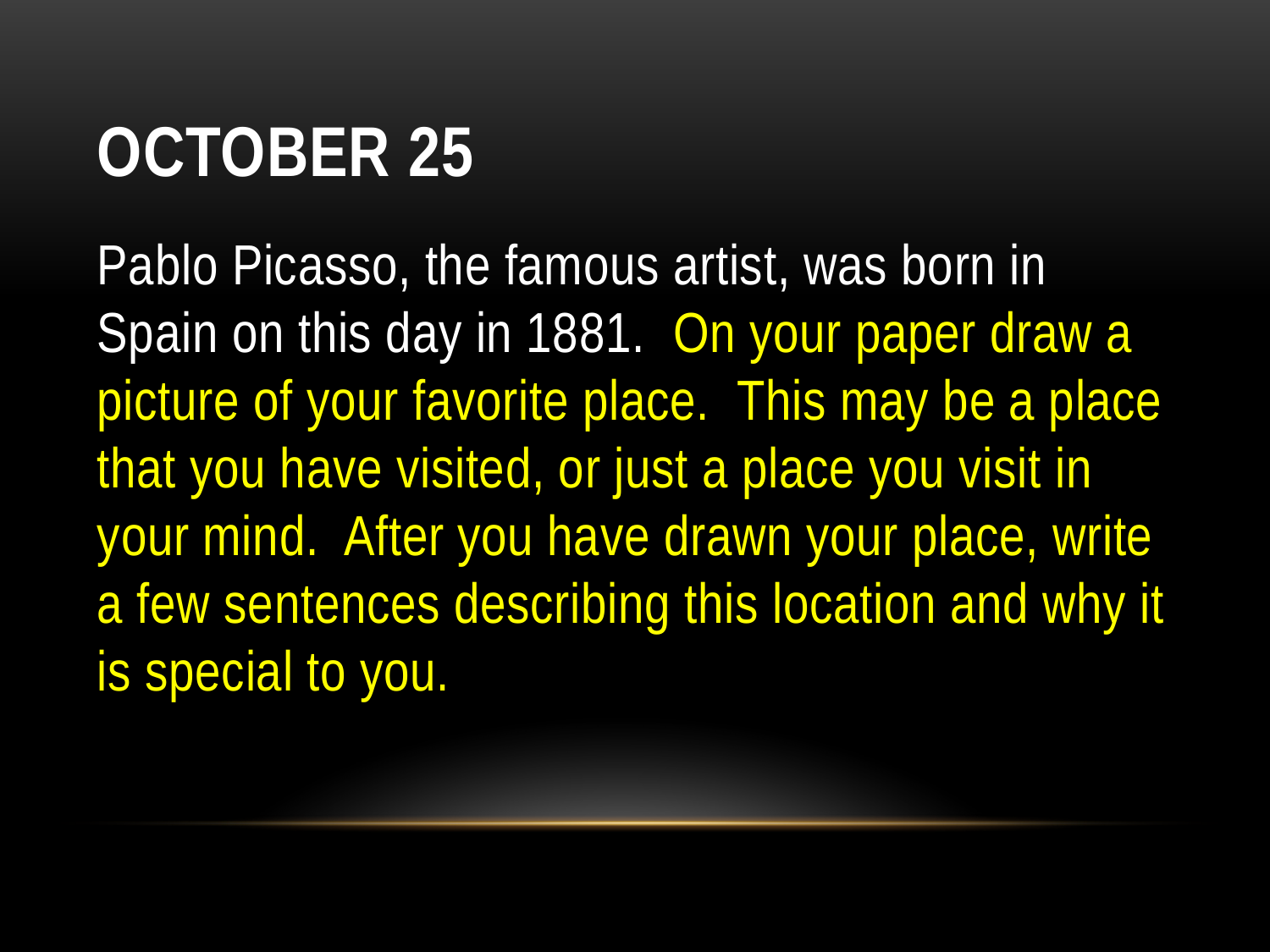

# October 25
Pablo Picasso, the famous artist, was born in Spain on this day in 1881.  On your paper draw a picture of your favorite place.  This may be a place that you have visited, or just a place you visit in your mind.  After you have drawn your place, write a few sentences describing this location and why it is special to you.